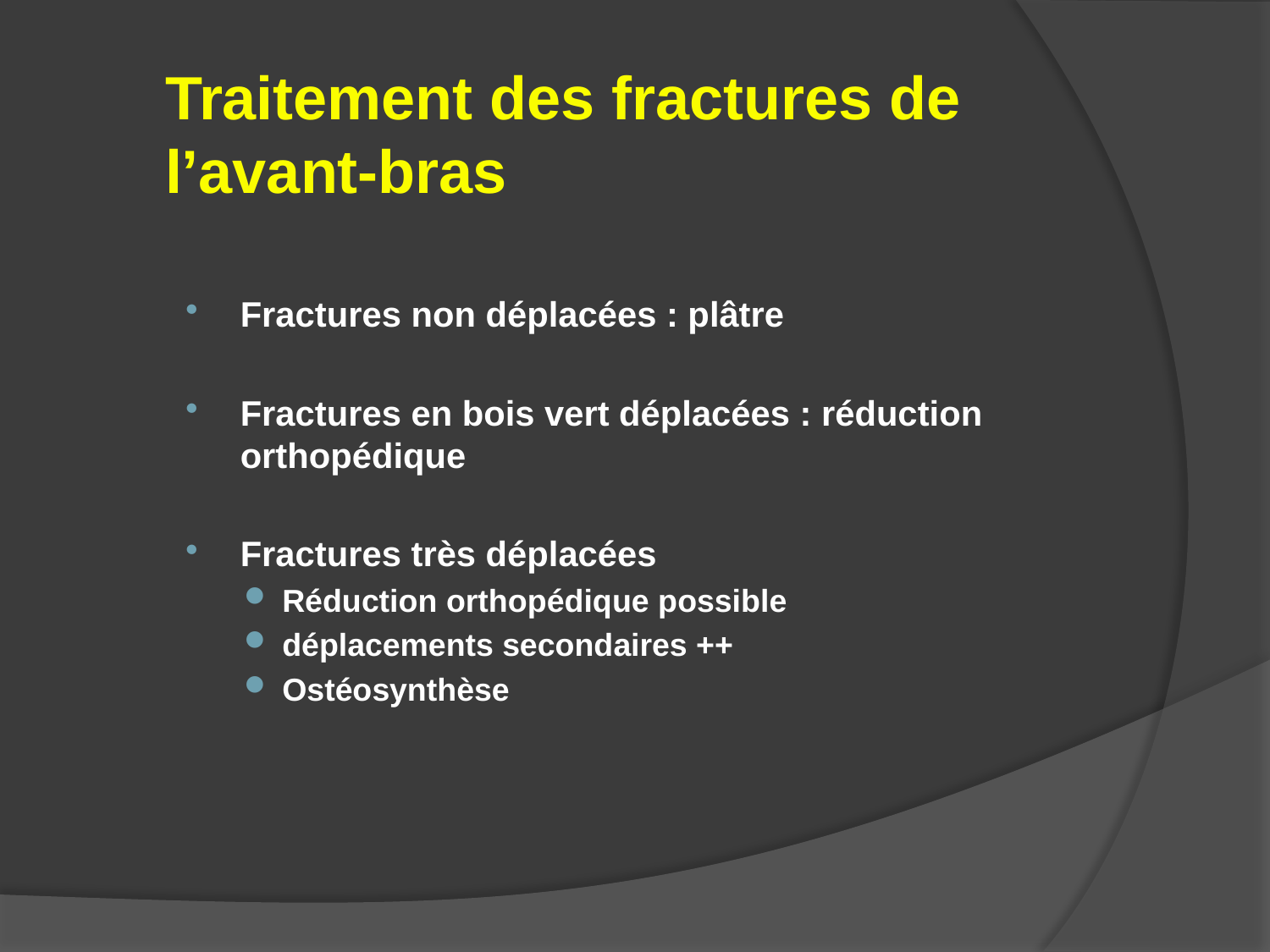

# Traitement des fractures de l’avant-bras
Fractures non déplacées : plâtre

Fractures en bois vert déplacées : réduction orthopédique

Fractures très déplacées
Réduction orthopédique possible
déplacements secondaires ++
Ostéosynthèse